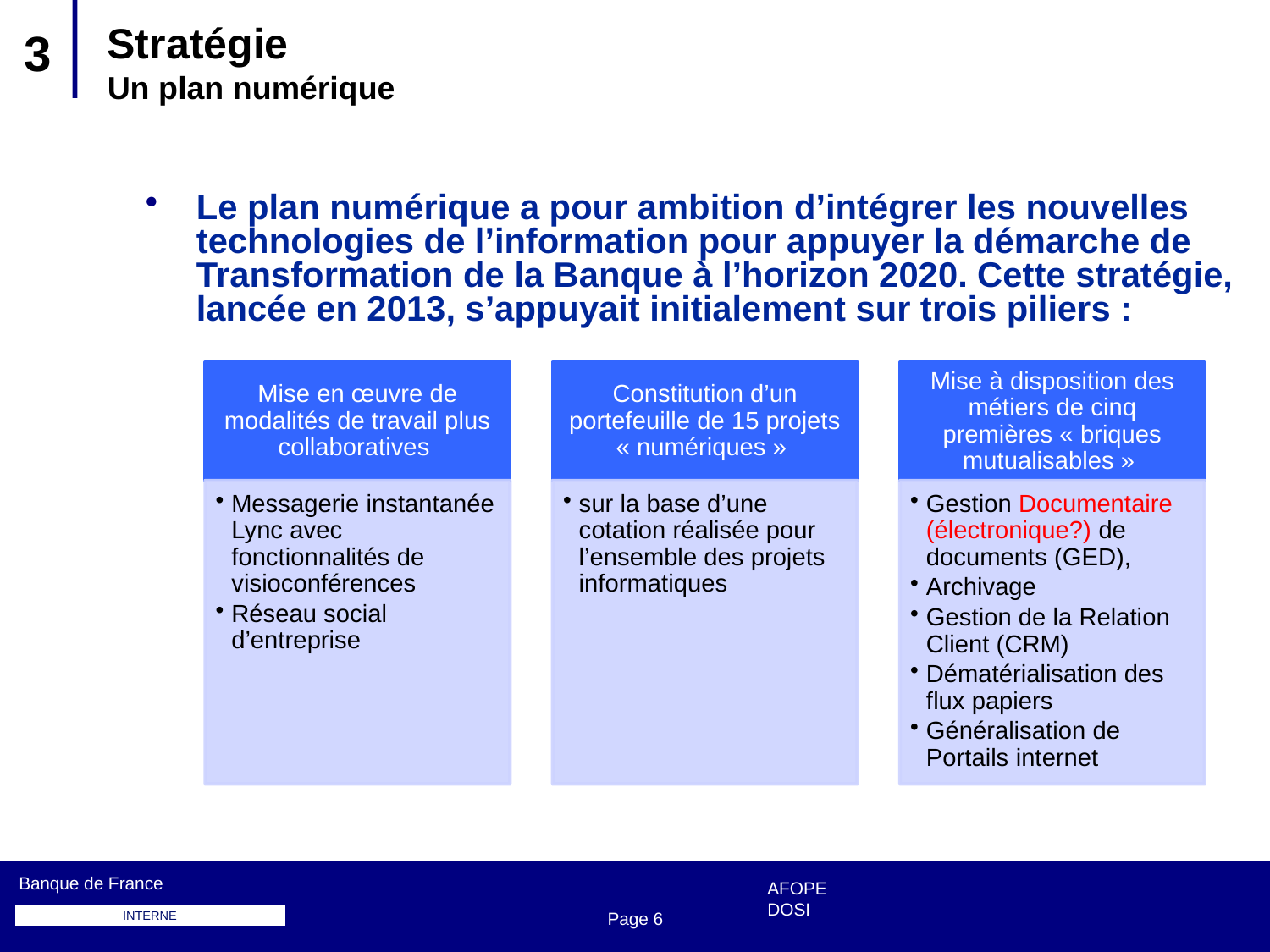

# Stratégie Un plan numérique
3
Le plan numérique a pour ambition d’intégrer les nouvelles technologies de l’information pour appuyer la démarche de Transformation de la Banque à l’horizon 2020. Cette stratégie, lancée en 2013, s’appuyait initialement sur trois piliers :

Mise en œuvre de modalités de travail plus collaboratives
Messagerie instantanée Lync avec fonctionnalités de visioconférences
Réseau social d’entreprise
Constitution d’un portefeuille de 15 projets « numériques »
sur la base d’une cotation réalisée pour l’ensemble des projets informatiques
Mise à disposition des métiers de cinq premières « briques mutualisables »
Gestion Documentaire (électronique?) de documents (GED),
Archivage
Gestion de la Relation Client (CRM)
Dématérialisation des flux papiers
Généralisation de Portails internet